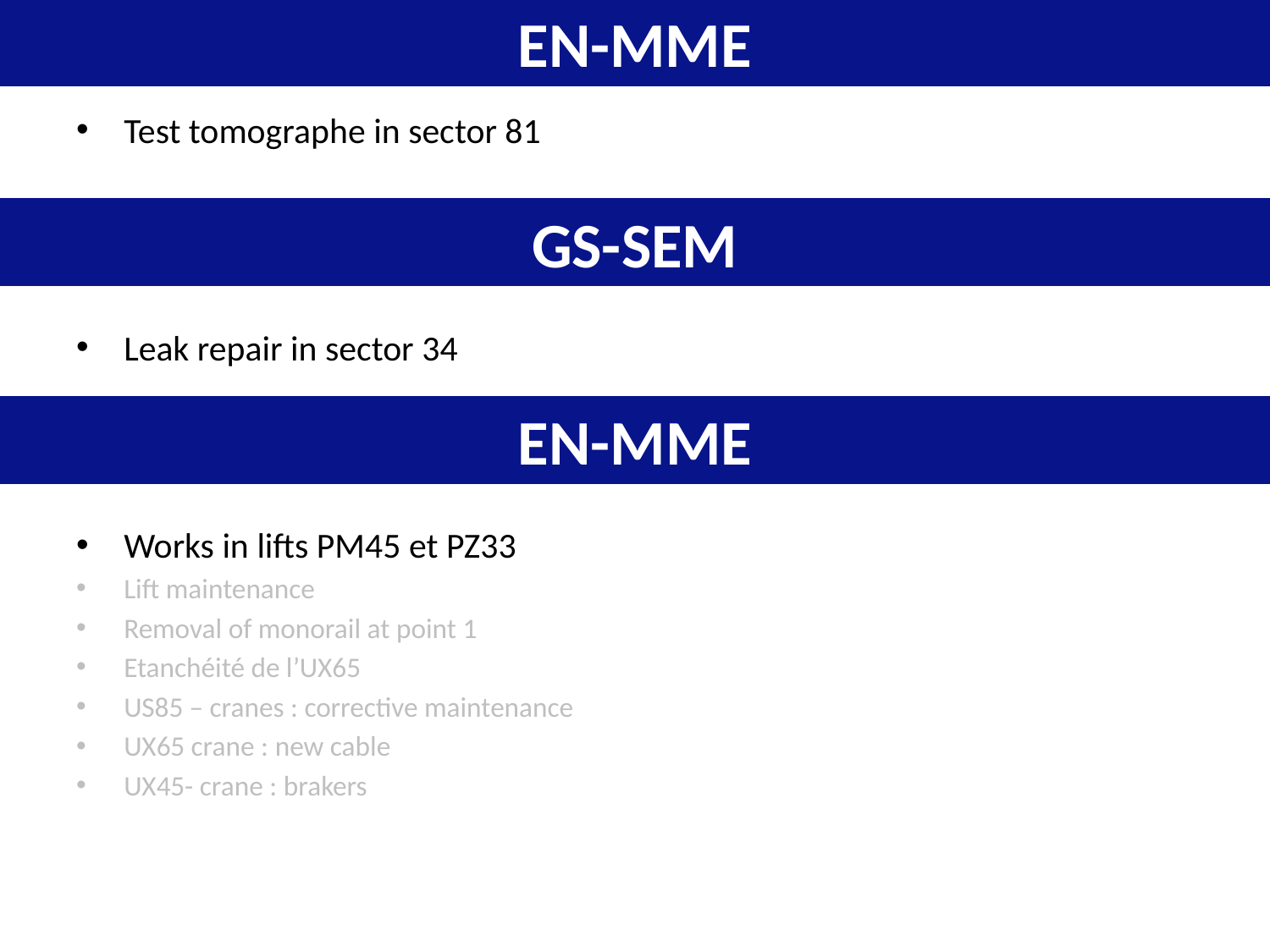

# EN-MME
Test tomographe in sector 81

Leak repair in sector 34

Works in lifts PM45 et PZ33
Lift maintenance
Removal of monorail at point 1
Etanchéité de l’UX65
US85 – cranes : corrective maintenance
UX65 crane : new cable
UX45- crane : brakers

GS-SEM
EN-MME